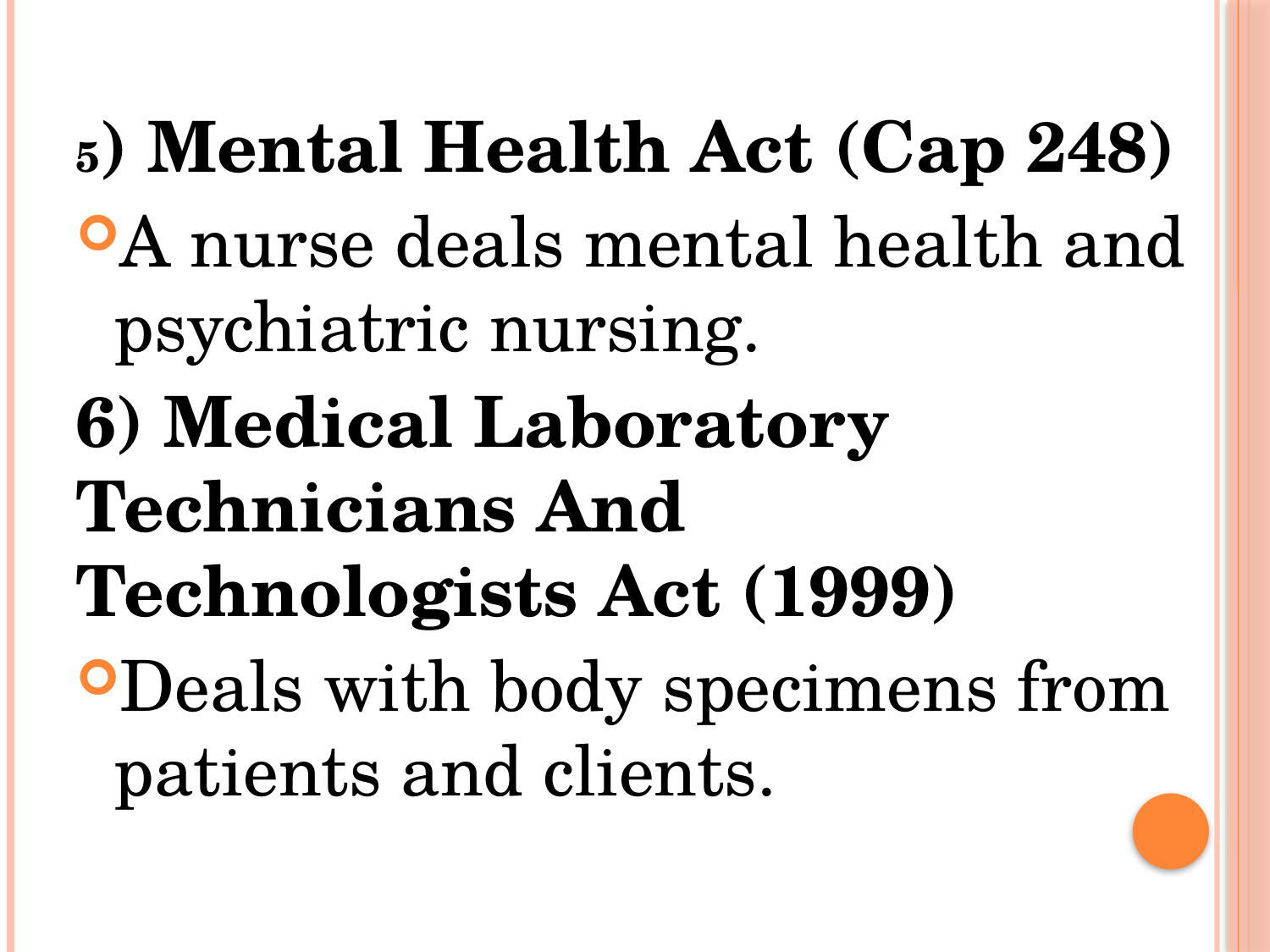

5) Mental Health Act (Cap 248)
A nurse deals mental health and psychiatric nursing.
6) Medical Laboratory Technicians And Technologists Act (1999)
Deals with body specimens from patients and clients.